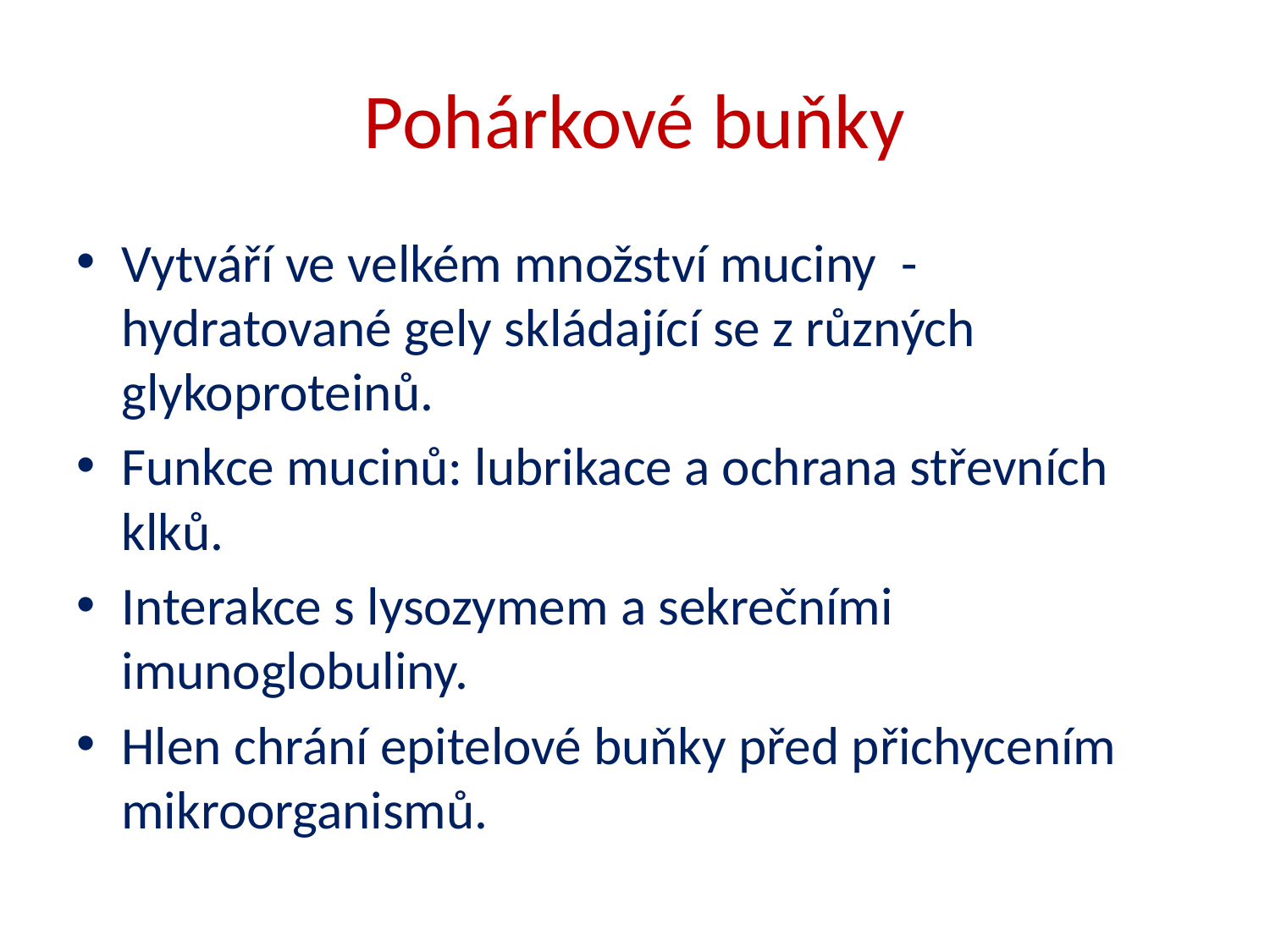

# Pohárkové buňky
Vytváří ve velkém množství muciny  - hydratované gely skládající se z různých glykoproteinů.
Funkce mucinů: lubrikace a ochrana střevních klků.
Interakce s lysozymem a sekrečními imunoglobuliny.
Hlen chrání epitelové buňky před přichycením mikroorganismů.